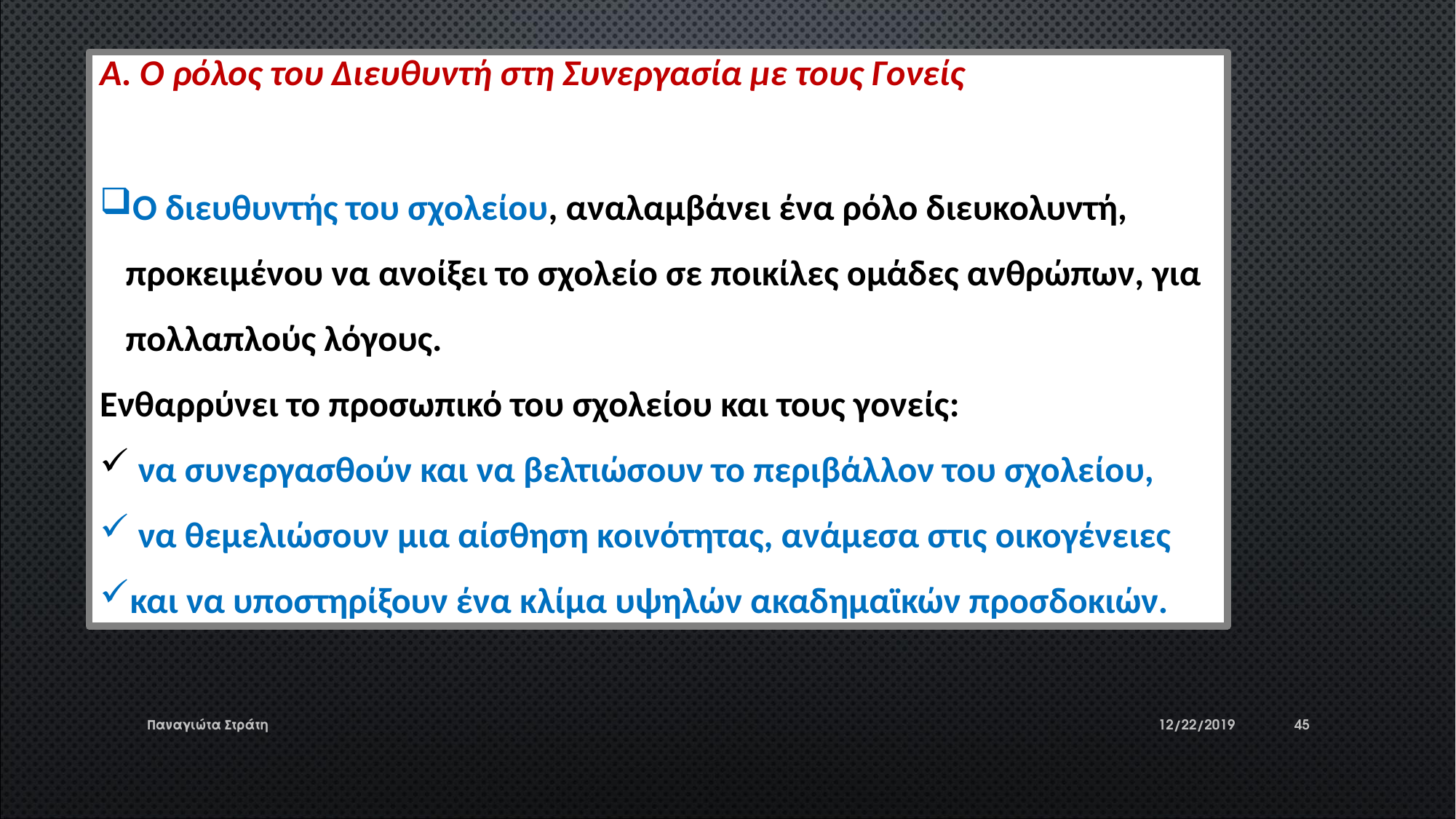

Α. Ο ρόλος του Διευθυντή στη Συνεργασία με τους Γονείς

Ο διευθυντής του σχολείου, αναλαμβάνει ένα ρόλο διευκολυντή, προκειμένου να ανοίξει το σχολείο σε ποικίλες ομάδες ανθρώπων, για πολλαπλούς λόγους.
Ενθαρρύνει το προσωπικό του σχολείου και τους γονείς:
 να συνεργασθούν και να βελτιώσουν το περιβάλλον του σχολείου,
 να θεμελιώσουν μια αίσθηση κοινότητας, ανάμεσα στις οικογένειες
και να υποστηρίξουν ένα κλίμα υψηλών ακαδημαϊκών προσδοκιών.
Παναγιώτα Στράτη
12/22/2019
45